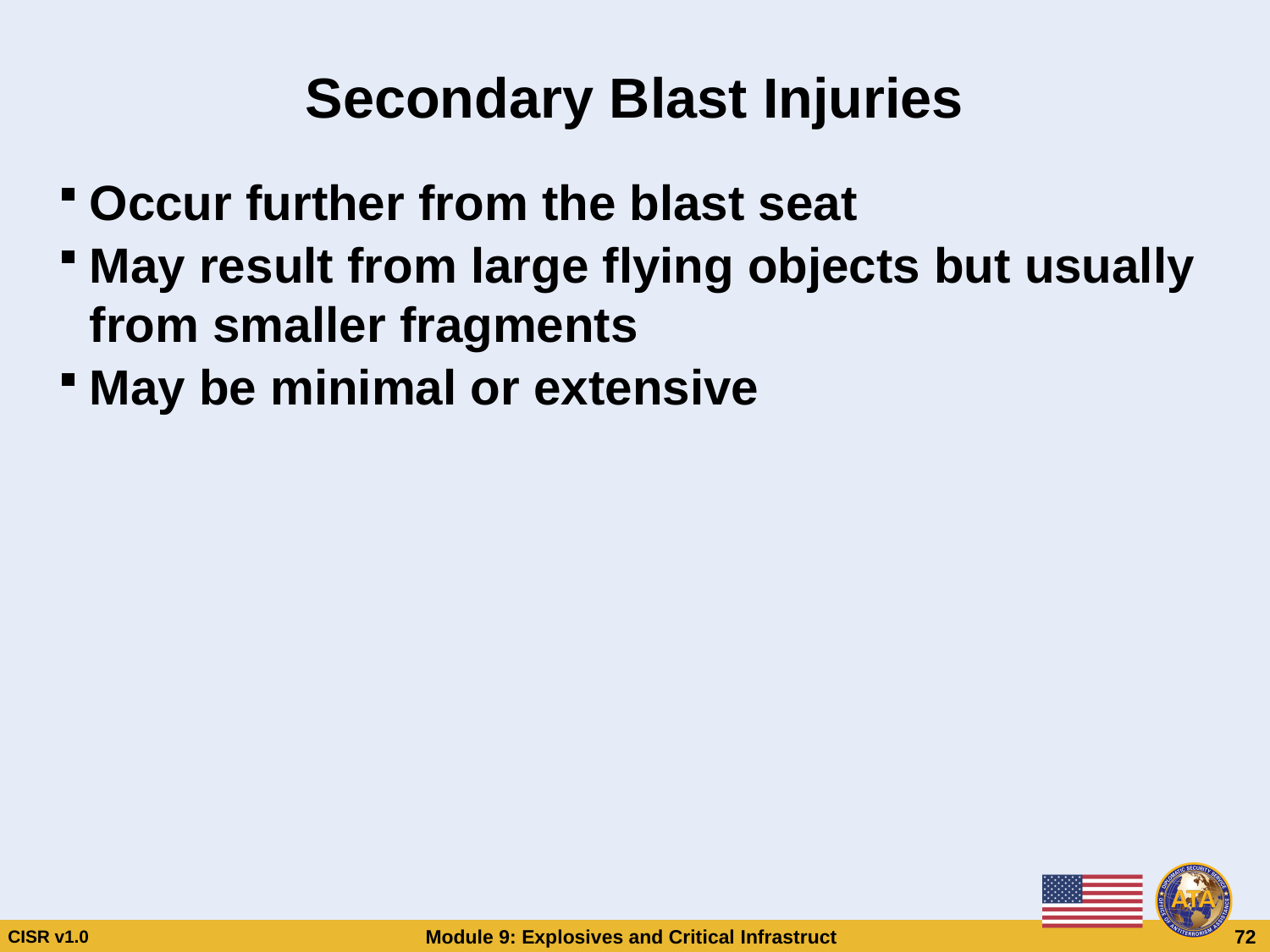

# Secondary Blast Injuries
Occur further from the blast seat
May result from large flying objects but usually from smaller fragments
May be minimal or extensive

Secondary Blast Injuries
Secondary Blast Injuries
Occur further from the blast seat
May result from large flying objects but usually from smaller fragments
May be minimal or extensive

Occur further from the blast seat
May result from large flying objects but usually from smaller fragments
May be minimal or extensive

CISR v1.0
Module 9: Explosives and Critical Infrastructure
 72